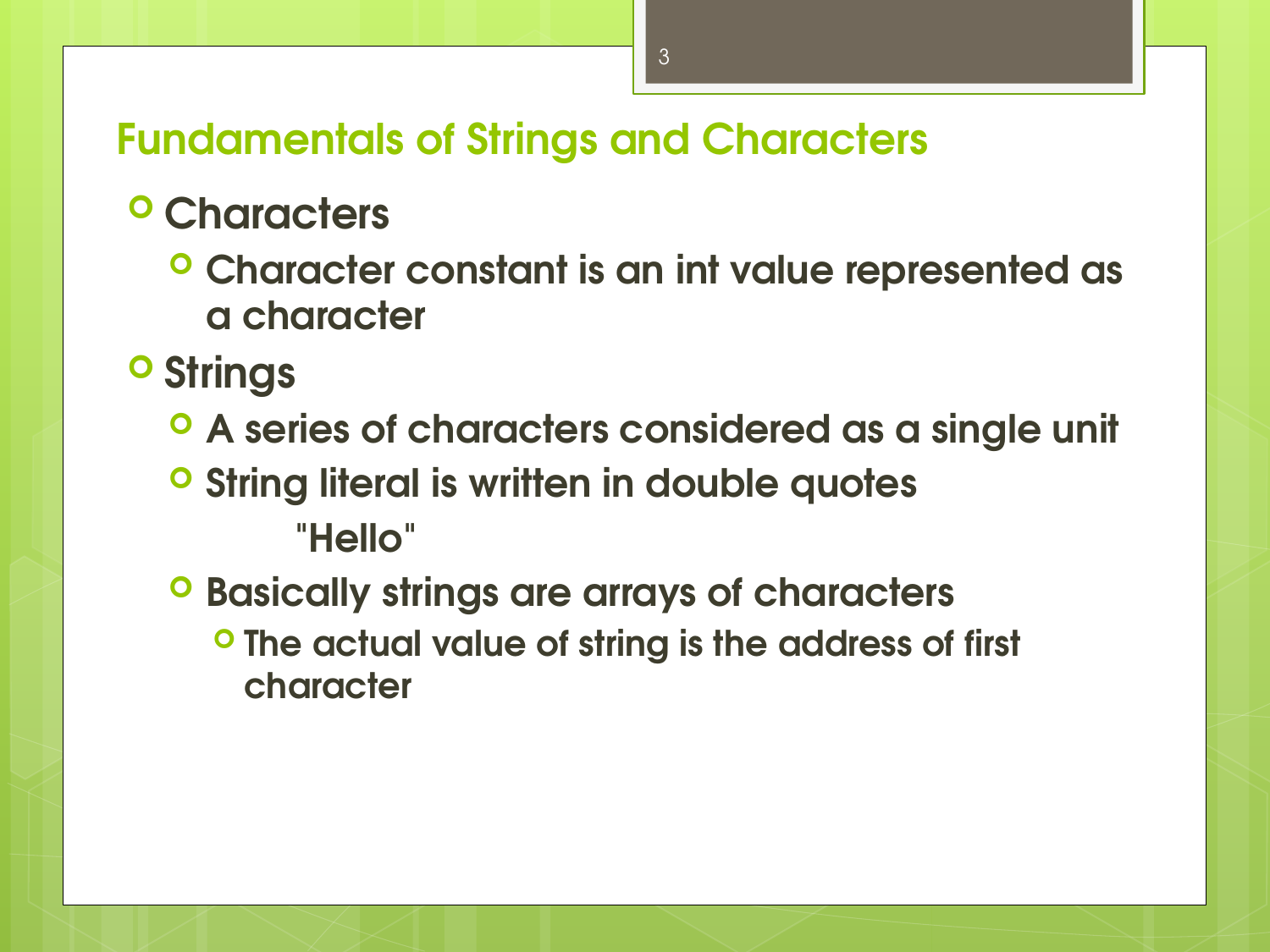

3
# Fundamentals of Strings and Characters
Characters
Character constant is an int value represented as a character
Strings
A series of characters considered as a single unit
String literal is written in double quotes
	"Hello"
Basically strings are arrays of characters
The actual value of string is the address of first character